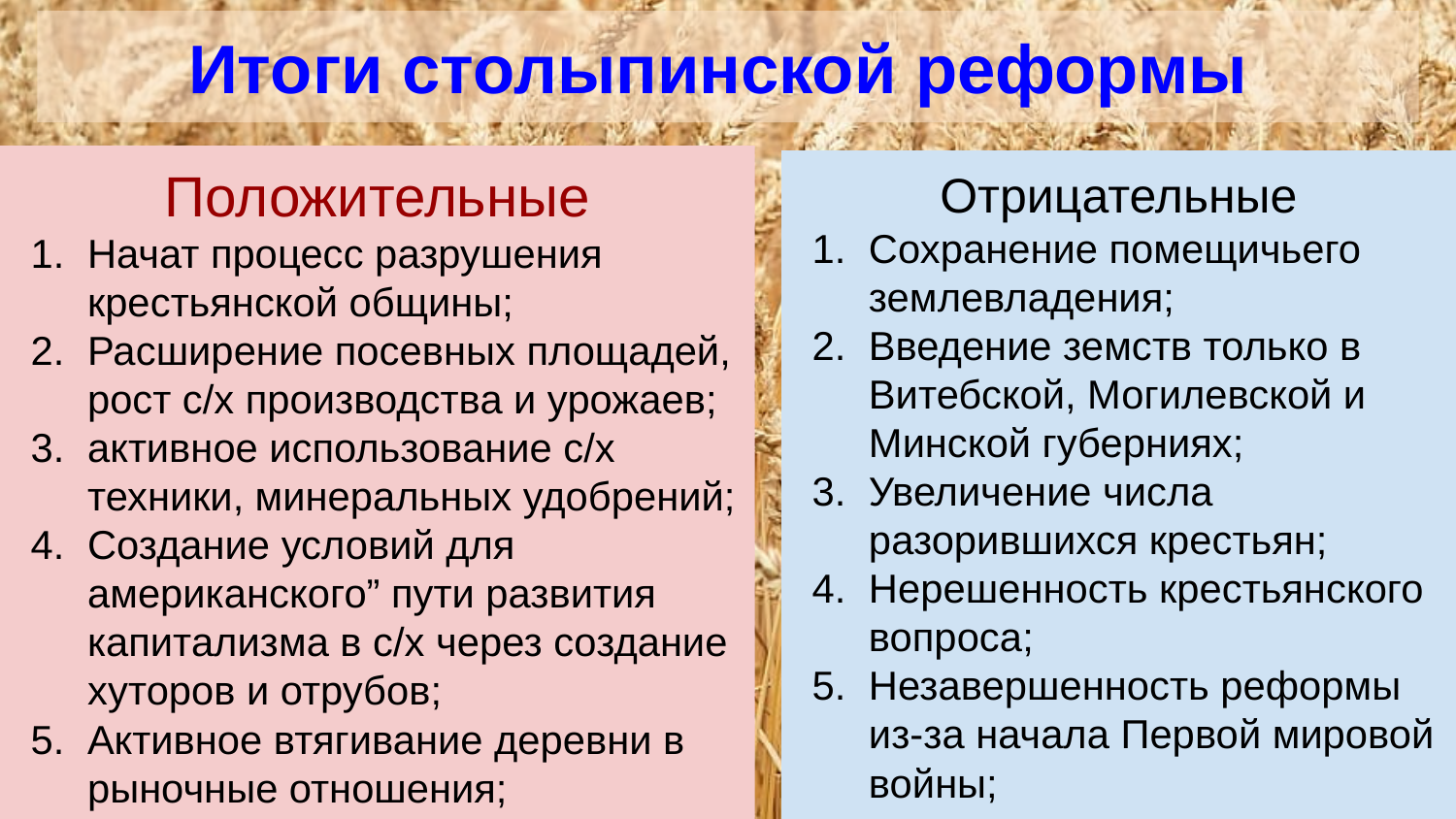

Итоги столыпинской реформы
Положительные
Начат процесс разрушения крестьянской общины;
Расширение посевных площадей, рост с/х производства и урожаев;
активное использование с/х техники, минеральных удобрений;
Создание условий для американского” пути развития капитализма в с/х через создание хуторов и отрубов;
Активное втягивание деревни в рыночные отношения;
Отрицательные
Сохранение помещичьего землевладения;
Введение земств только в Витебской, Могилевской и Минской губерниях;
Увеличение числа разорившихся крестьян;
Нерешенность крестьянского вопроса;
Незавершенность реформы из-за начала Первой мировой войны;